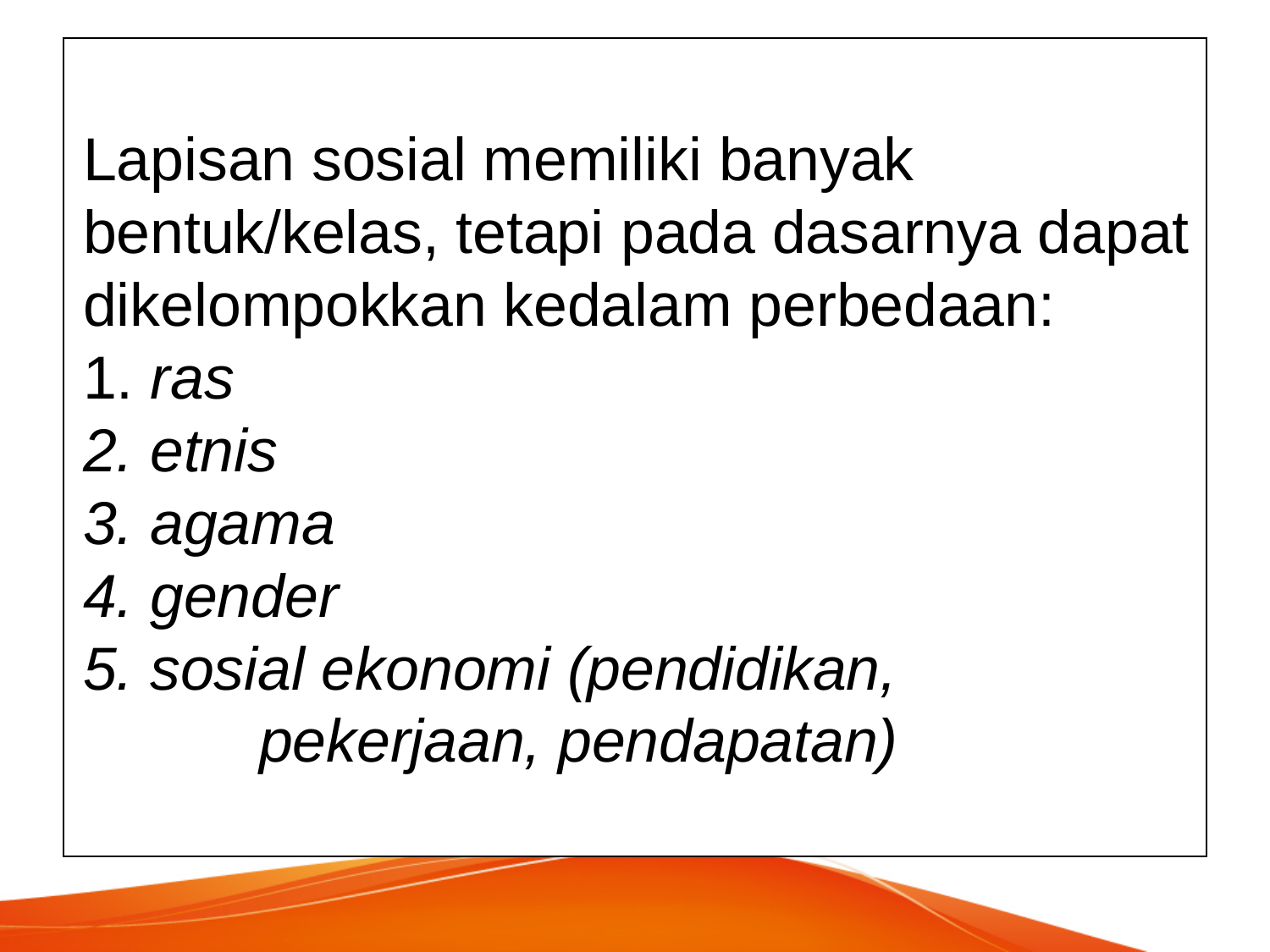

# Lapisan sosial memiliki banyak bentuk/kelas, tetapi pada dasarnya dapat dikelompokkan kedalam perbedaan: 1. ras 2. etnis 3. agama 4. gender 5. sosial ekonomi (pendidikan, pekerjaan, pendapatan)

12